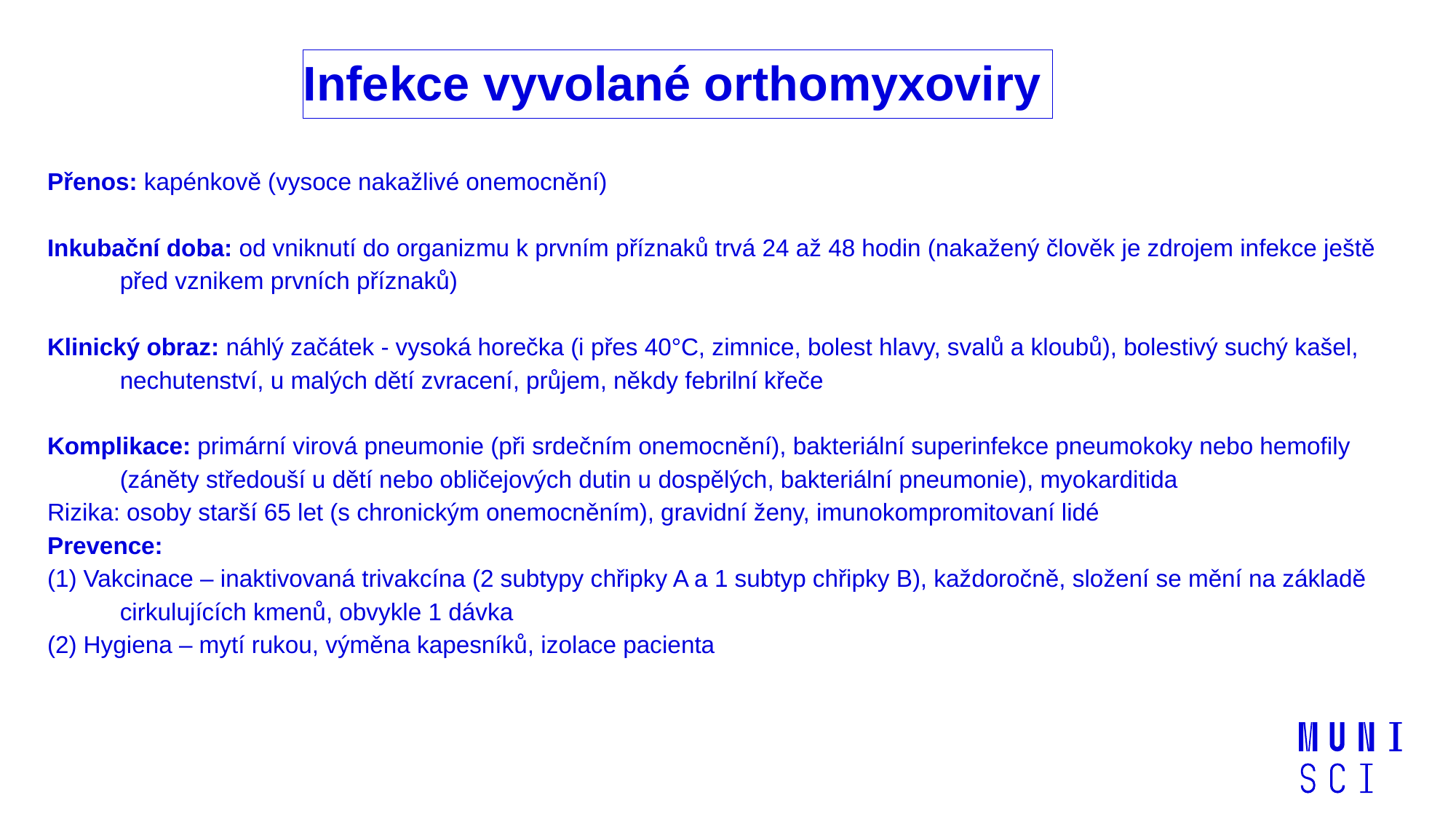

Infekce vyvolané orthomyxoviry

Přenos: kapénkově (vysoce nakažlivé onemocnění)

Inkubační doba: od vniknutí do organizmu k prvním příznaků trvá 24 až 48 hodin (nakažený člověk je zdrojem infekce ještě před vznikem prvních příznaků)

Klinický obraz: náhlý začátek - vysoká horečka (i přes 40°C, zimnice, bolest hlavy, svalů a kloubů), bolestivý suchý kašel, nechutenství, u malých dětí zvracení, průjem, někdy febrilní křeče

Komplikace: primární virová pneumonie (při srdečním onemocnění), bakteriální superinfekce pneumokoky nebo hemofily (záněty středouší u dětí nebo obličejových dutin u dospělých, bakteriální pneumonie), myokarditida
Rizika: osoby starší 65 let (s chronickým onemocněním), gravidní ženy, imunokompromitovaní lidé
Prevence:
(1) Vakcinace – inaktivovaná trivakcína (2 subtypy chřipky A a 1 subtyp chřipky B), každoročně, složení se mění na základě cirkulujících kmenů, obvykle 1 dávka
(2) Hygiena – mytí rukou, výměna kapesníků, izolace pacienta